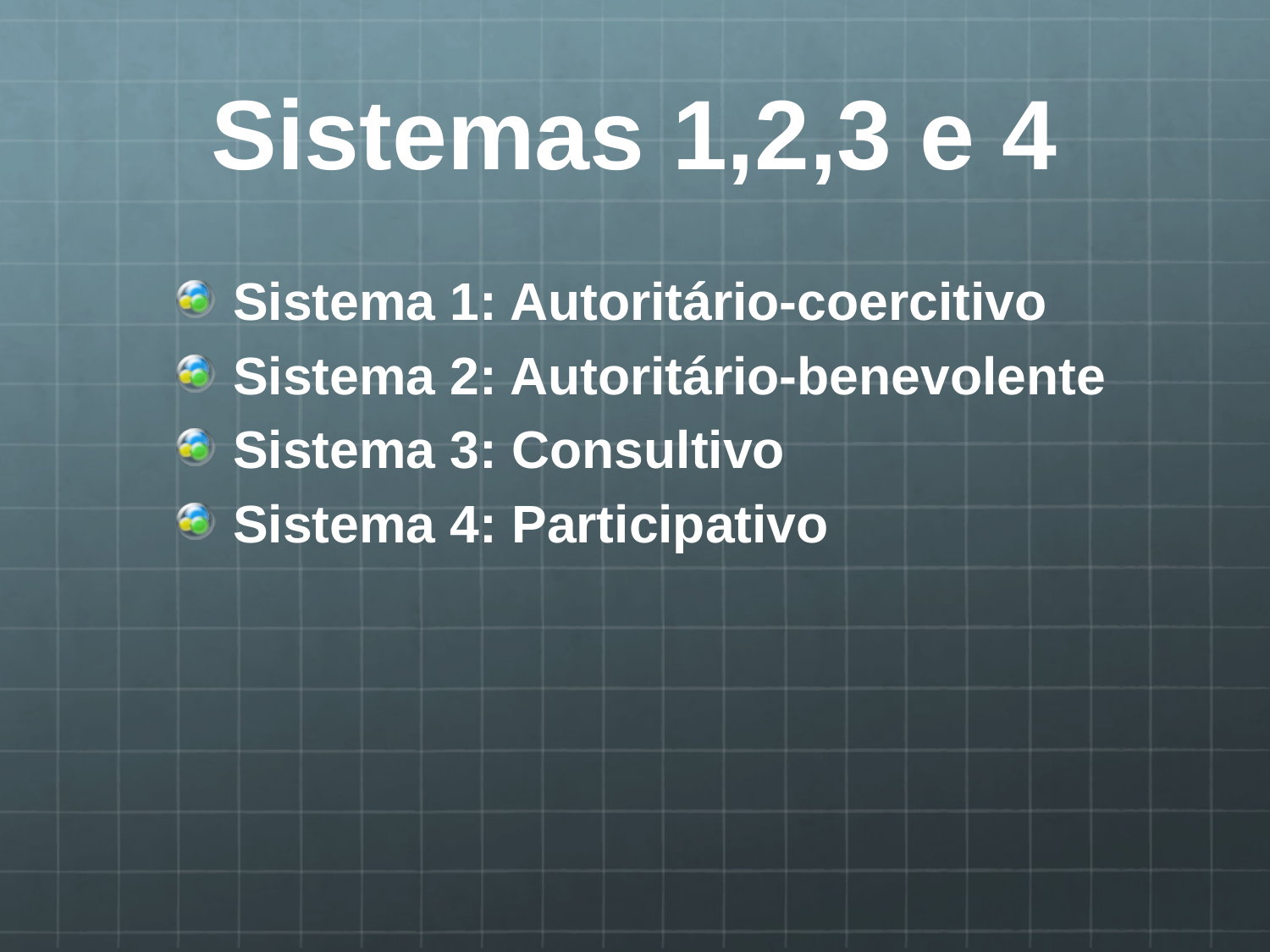

# Sistemas 1,2,3 e 4
Sistema 1: Autoritário-coercitivo
Sistema 2: Autoritário-benevolente
Sistema 3: Consultivo
Sistema 4: Participativo